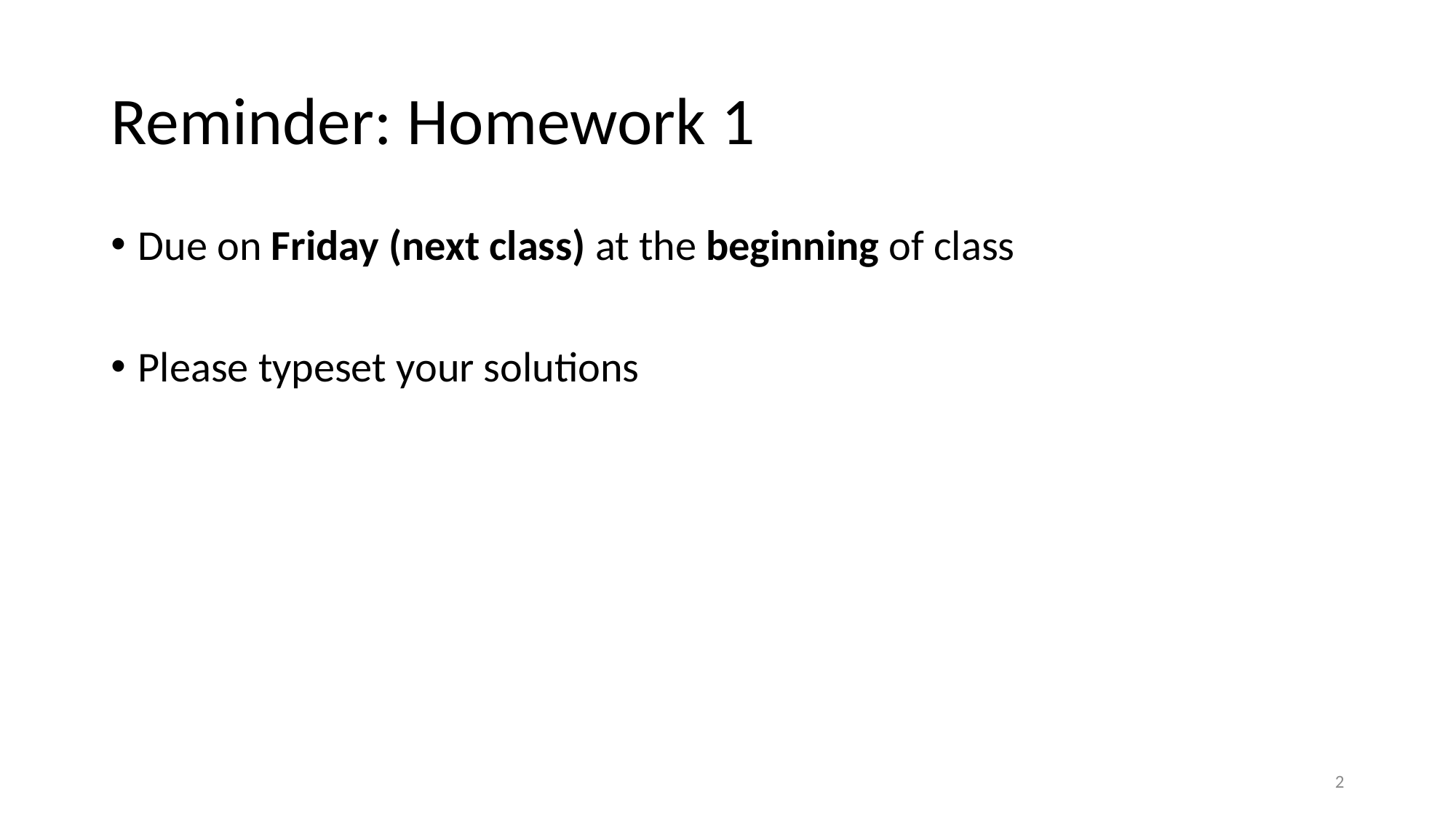

# Reminder: Homework 1
Due on Friday (next class) at the beginning of class

Please typeset your solutions
2